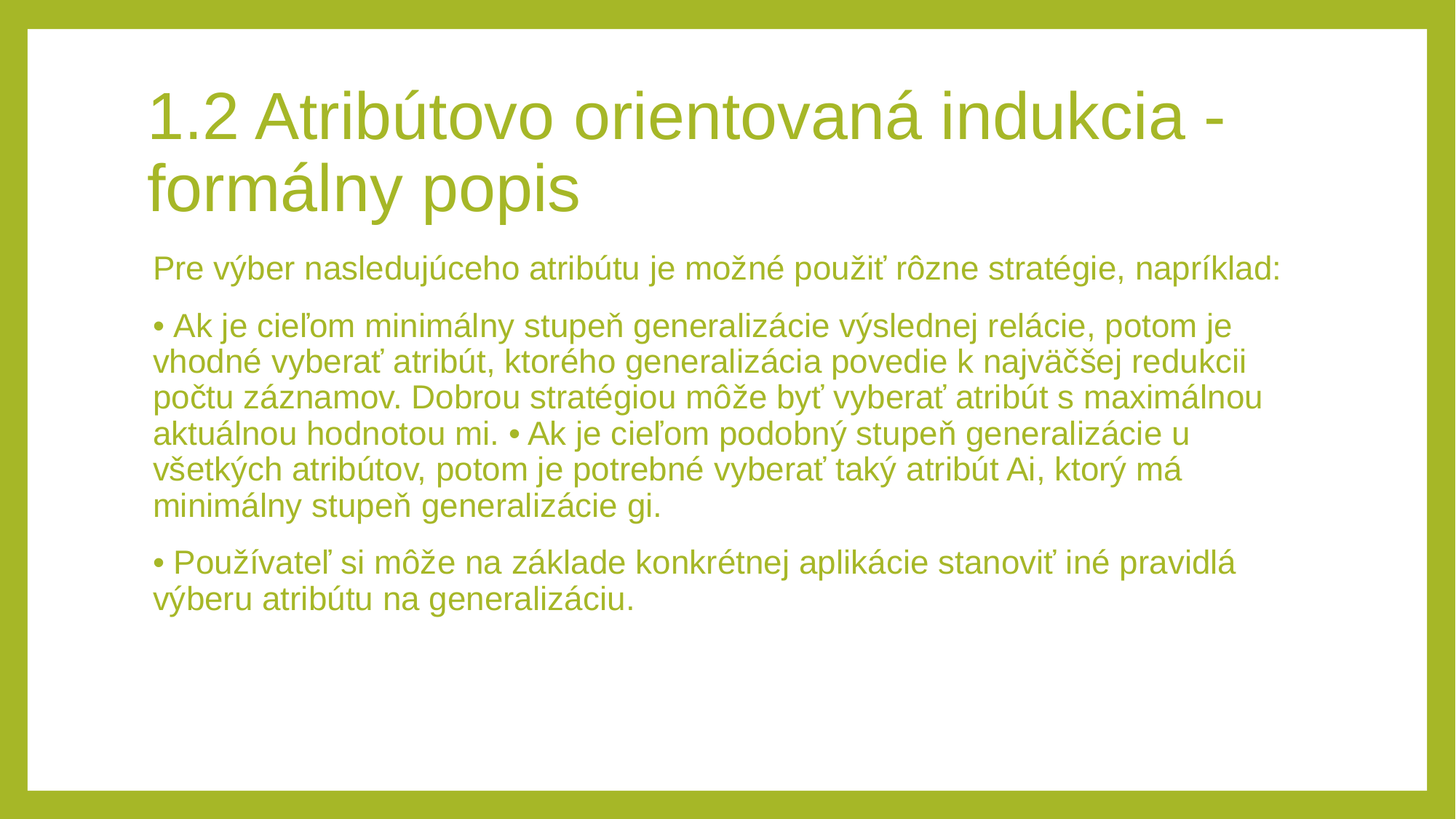

# 1.2 Atribútovo orientovaná indukcia - formálny popis
Pre výber nasledujúceho atribútu je možné použiť rôzne stratégie, napríklad:
• Ak je cieľom minimálny stupeň generalizácie výslednej relácie, potom je vhodné vyberať atribút, ktorého generalizácia povedie k najväčšej redukcii počtu záznamov. Dobrou stratégiou môže byť vyberať atribút s maximálnou aktuálnou hodnotou mi. • Ak je cieľom podobný stupeň generalizácie u všetkých atribútov, potom je potrebné vyberať taký atribút Ai, ktorý má minimálny stupeň generalizácie gi.
• Používateľ si môže na základe konkrétnej aplikácie stanoviť iné pravidlá výberu atribútu na generalizáciu.